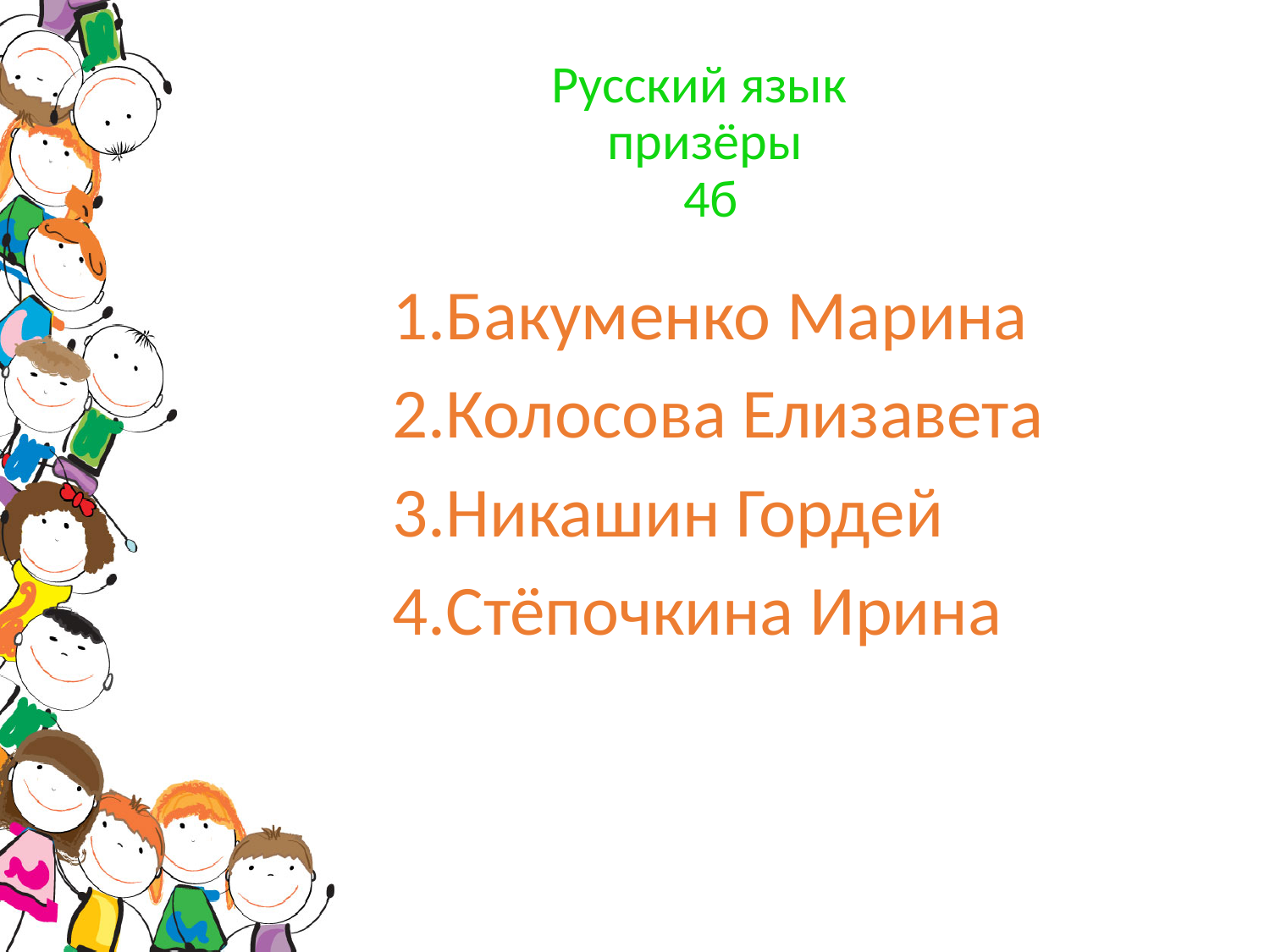

# Русский язык призёры 4б
Бакуменко Марина
Колосова Елизавета
Никашин Гордей
Стёпочкина Ирина